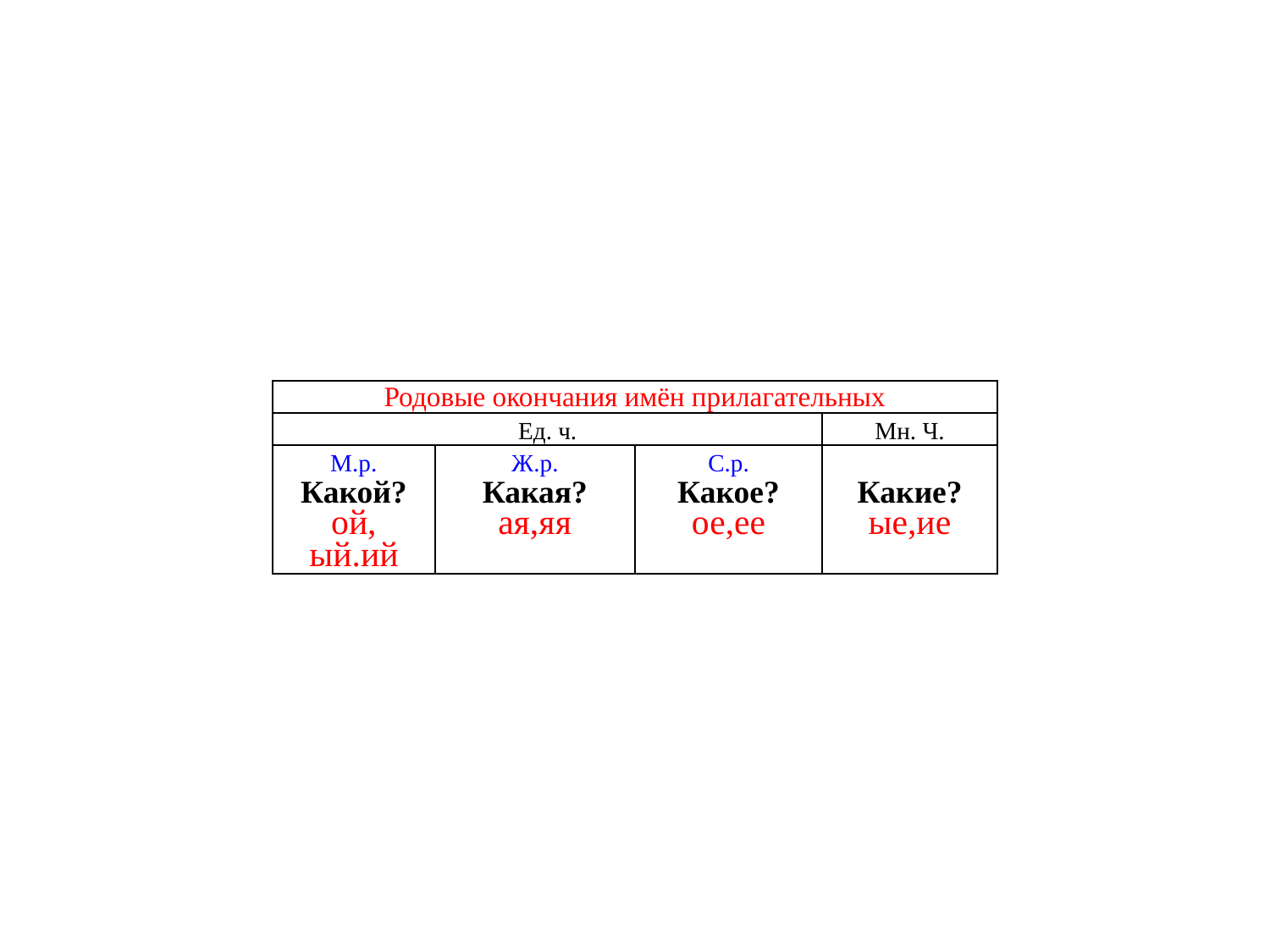

| Родовые окончания имён прилагательных |  |  |  |
| --- | --- | --- | --- |
| Ед. ч. |  |  | Мн. Ч. |
| М.р. Какой? ой, ый.ий | Ж.р. Какая? ая,яя | С.р. Какое? ое,ее | Какие? ые,ие |